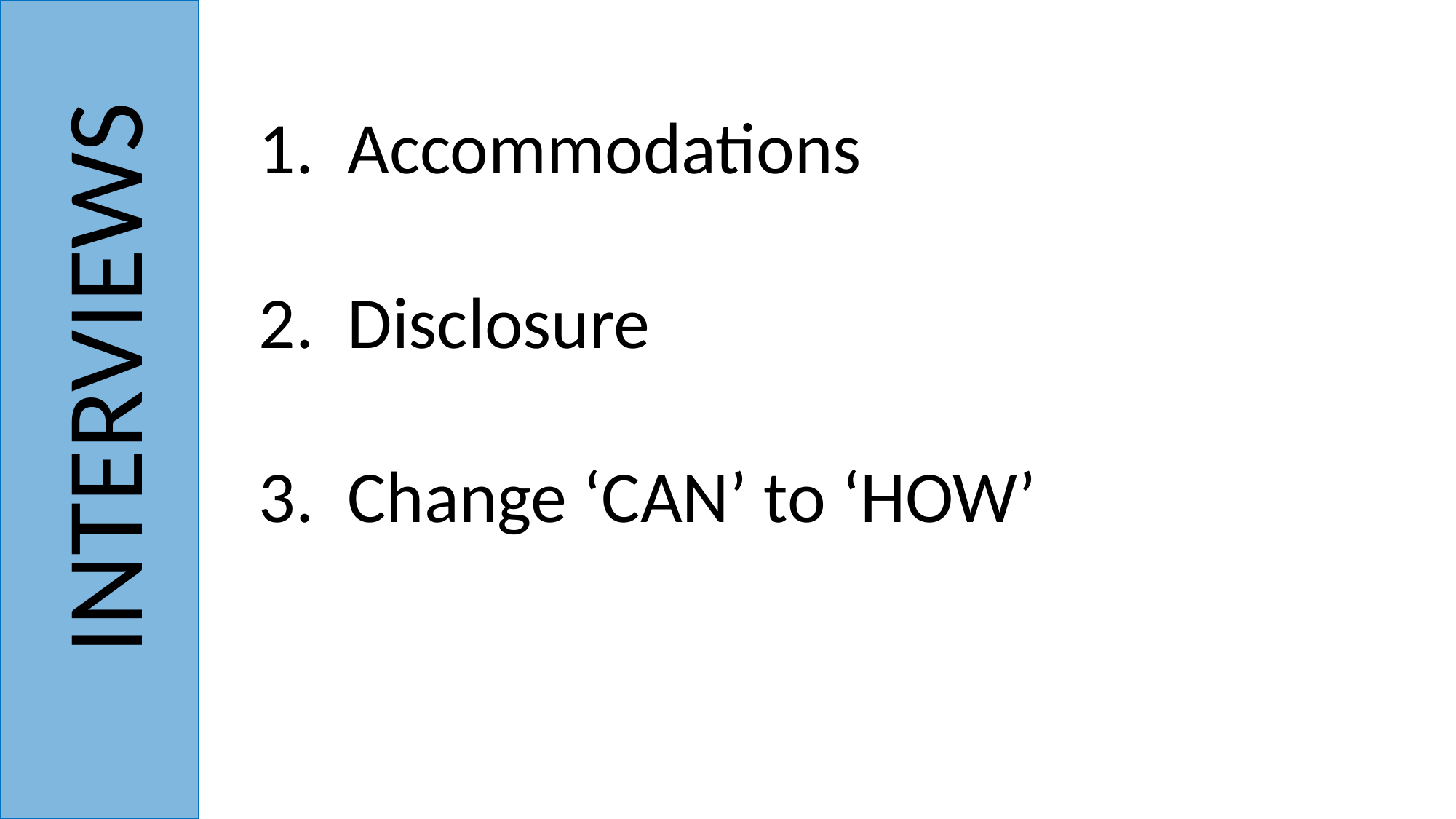

Accommodations

Disclosure

Change ‘CAN’ to ‘HOW’

   INTERVIEWS